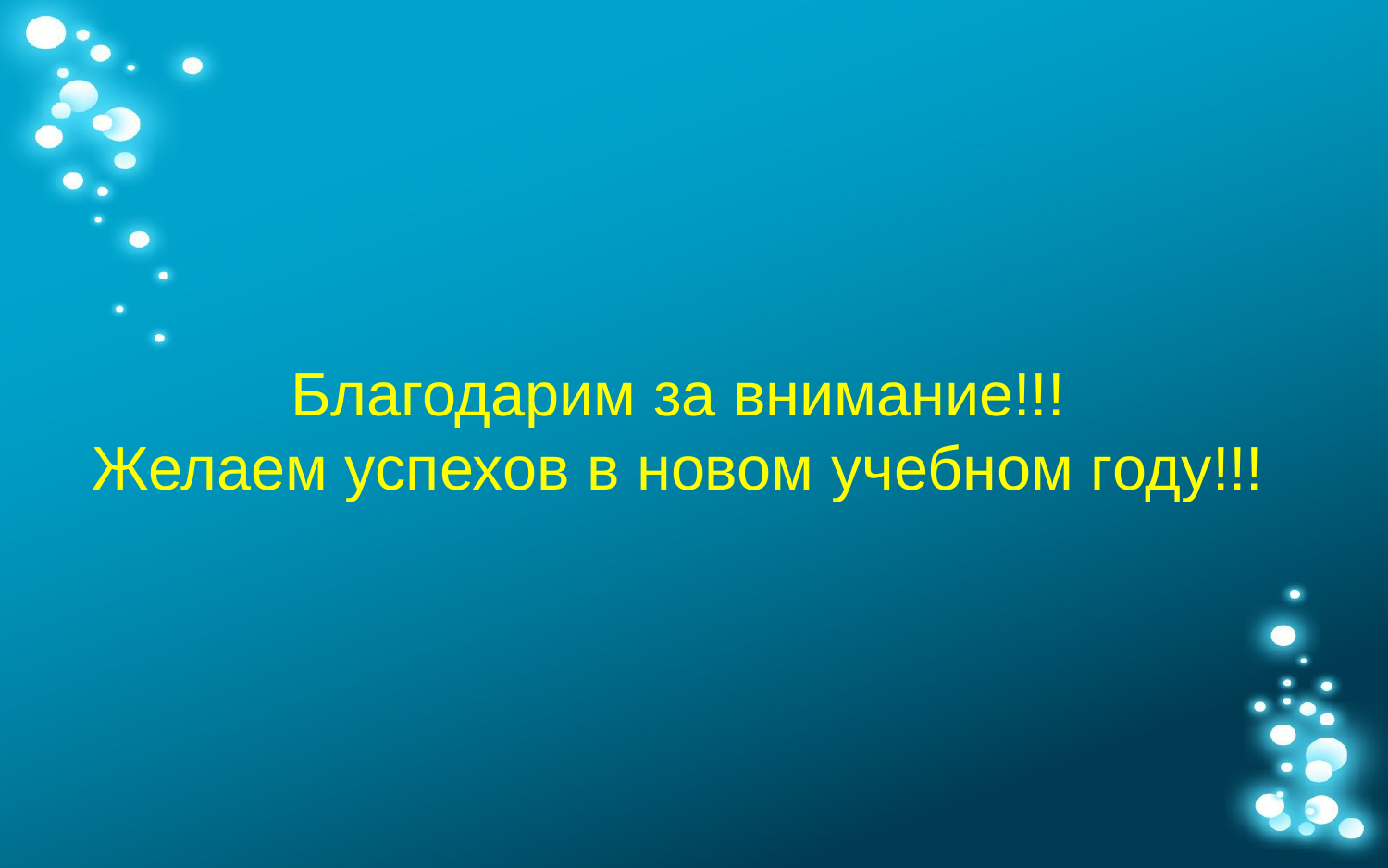

# Благодарим за внимание!!! Желаем успехов в новом учебном году!!!